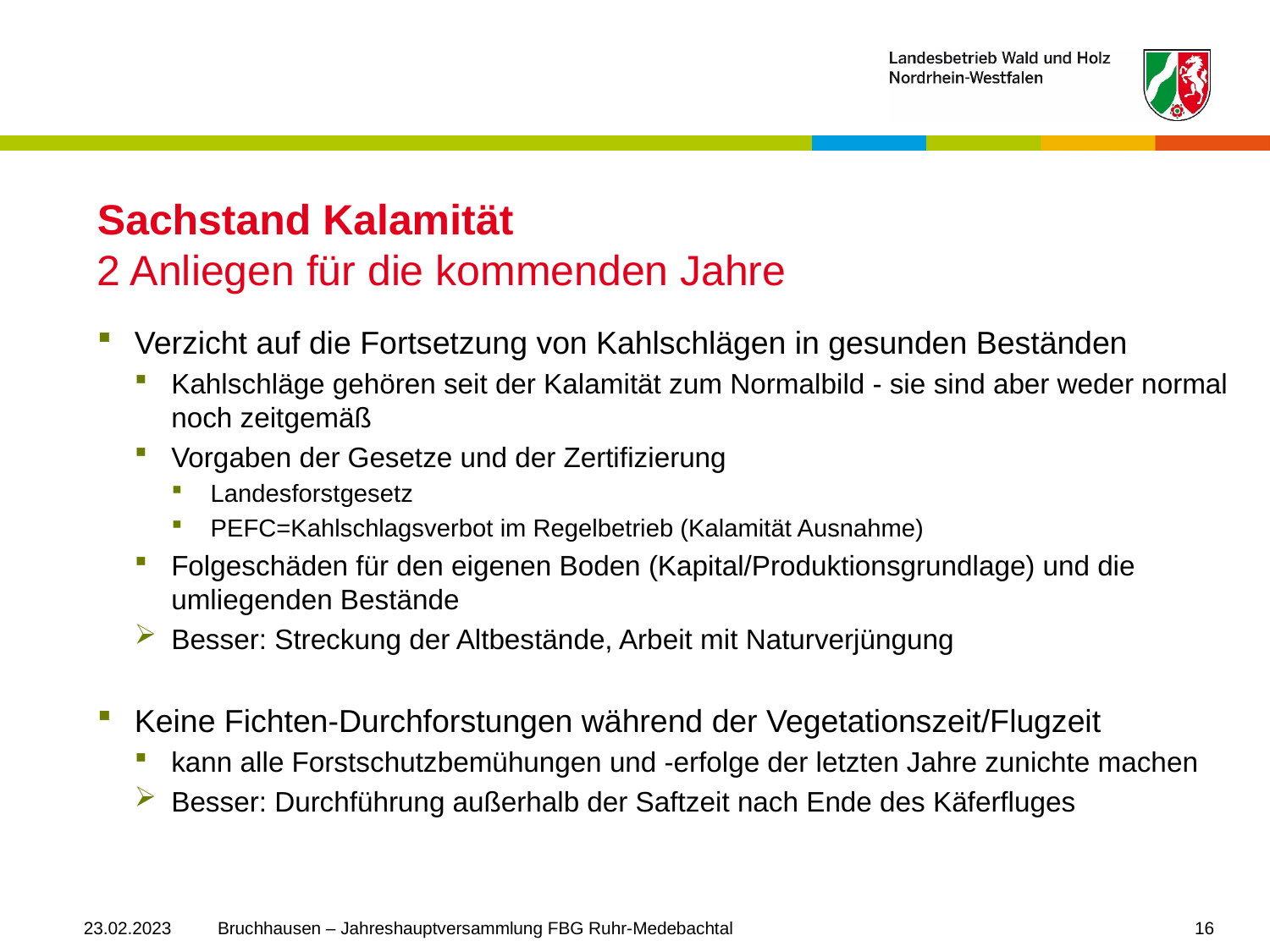

# Sachstand Kalamität 2 Anliegen für die kommenden Jahre
Verzicht auf die Fortsetzung von Kahlschlägen in gesunden Beständen
Kahlschläge gehören seit der Kalamität zum Normalbild - sie sind aber weder normal noch zeitgemäß
Vorgaben der Gesetze und der Zertifizierung
Landesforstgesetz
PEFC=Kahlschlagsverbot im Regelbetrieb (Kalamität Ausnahme)
Folgeschäden für den eigenen Boden (Kapital/Produktionsgrundlage) und die umliegenden Bestände
Besser: Streckung der Altbestände, Arbeit mit Naturverjüngung

Keine Fichten-Durchforstungen während der Vegetationszeit/Flugzeit
kann alle Forstschutzbemühungen und -erfolge der letzten Jahre zunichte machen
Besser: Durchführung außerhalb der Saftzeit nach Ende des Käferfluges

23.02.2023
Bruchhausen – Jahreshauptversammlung FBG Ruhr-Medebachtal
16